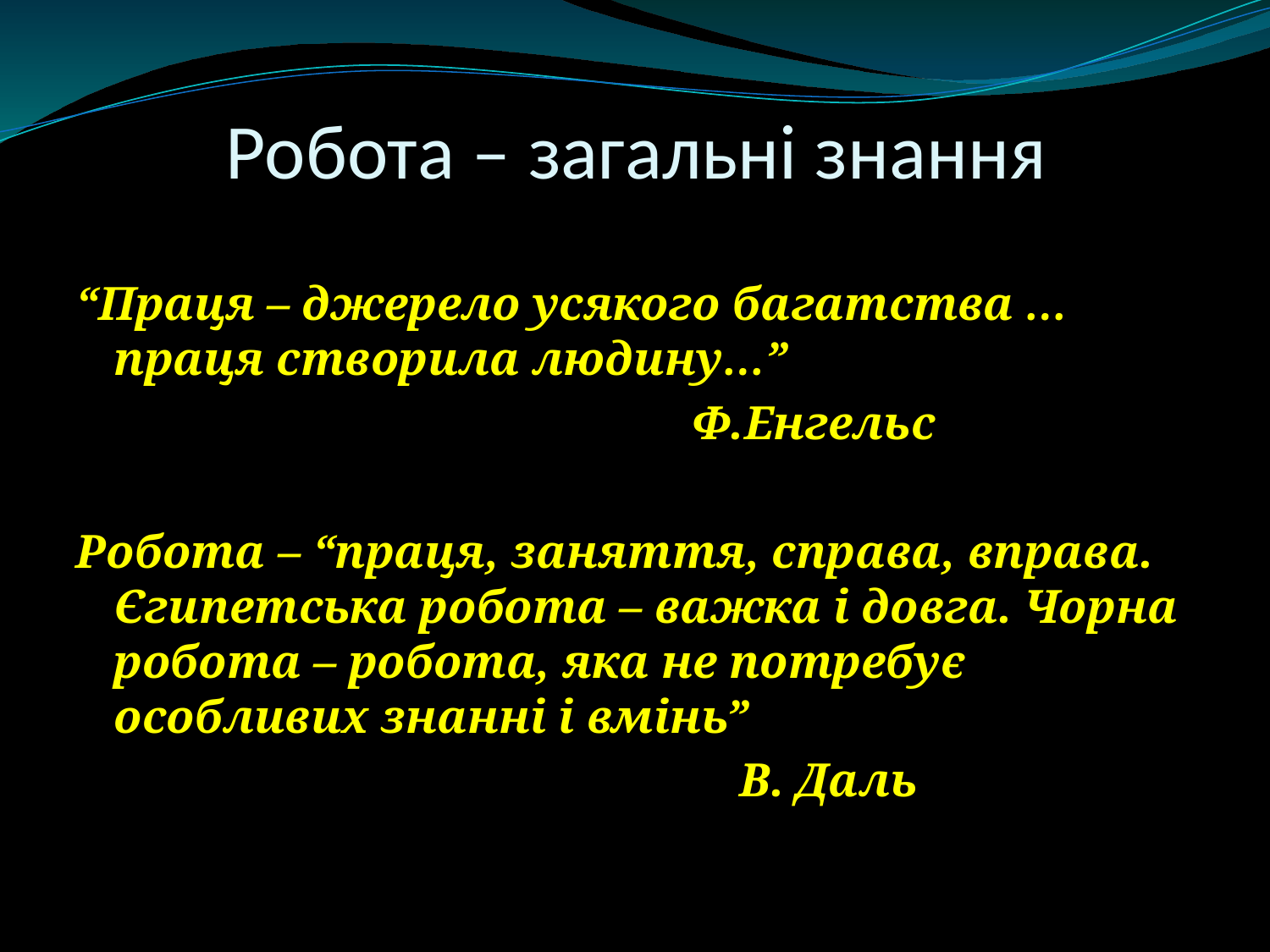

# Робота – загальні знання
“Праця – джерело усякого багатства … праця створила людину…”
                                                    Ф.Енгельс

Робота – “праця, заняття, справа, вправа. Єгипетська робота – важка і довга. Чорна робота – робота, яка не потребує особливих знанні і вмінь”
                                                        В. Даль